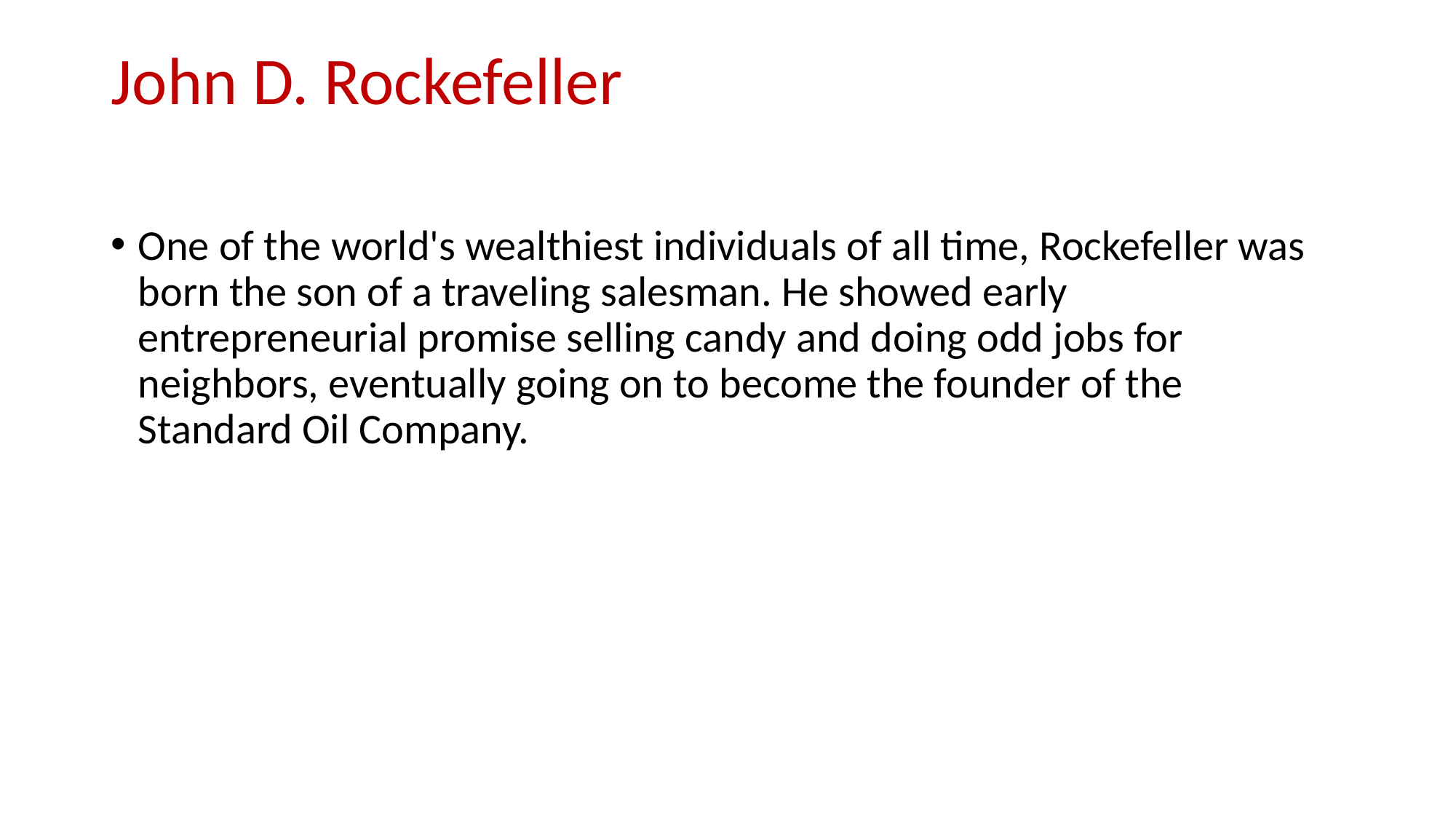

# John D. Rockefeller
One of the world's wealthiest individuals of all time, Rockefeller was born the son of a traveling salesman. He showed early entrepreneurial promise selling candy and doing odd jobs for neighbors, eventually going on to become the founder of the Standard Oil Company.